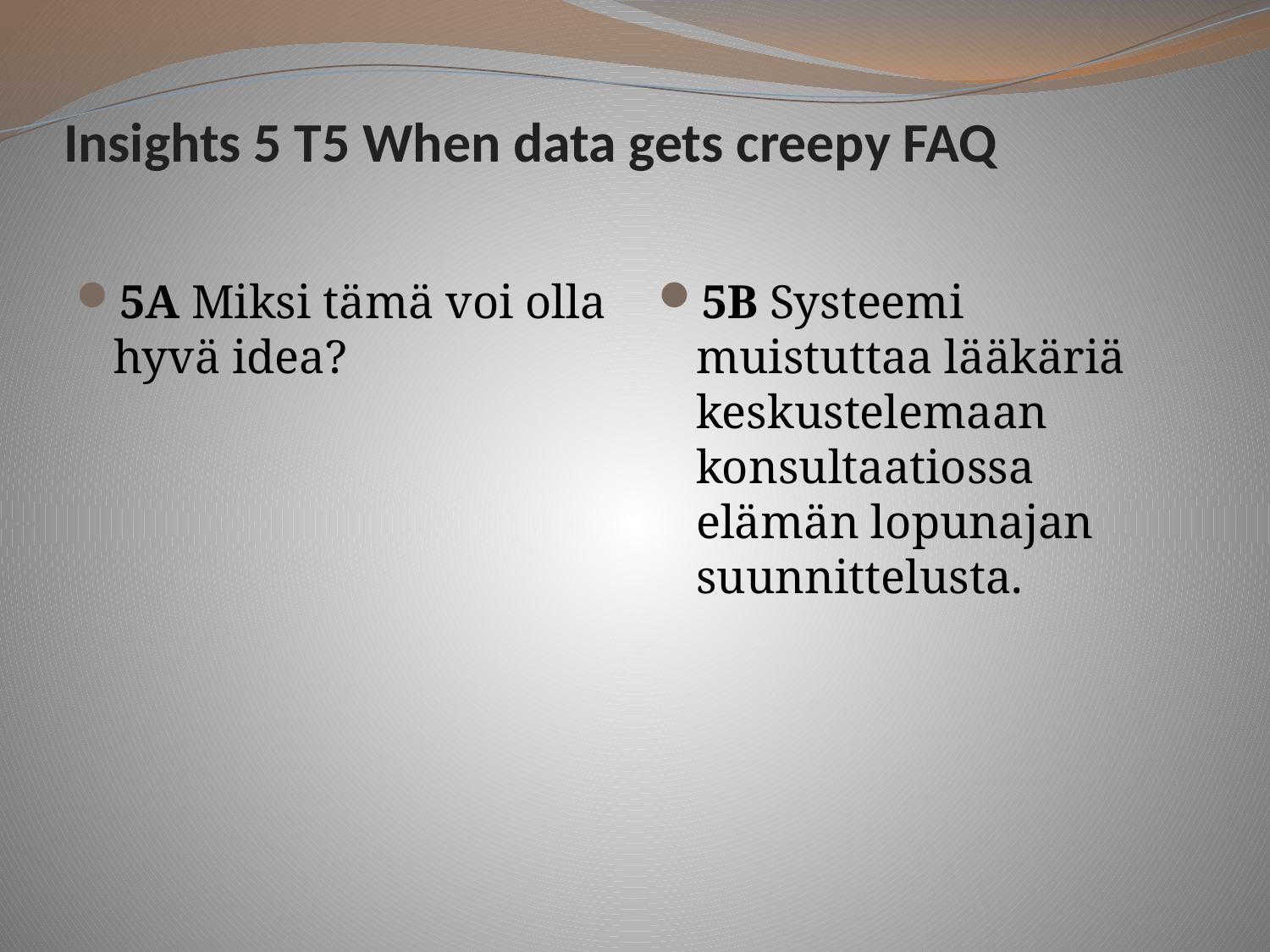

# Insights 5 T5 When data gets creepy FAQ
5A Miksi tämä voi olla hyvä idea?
5B Systeemi muistuttaa lääkäriä keskustelemaan konsultaatiossa elämän lopunajan suunnittelusta.